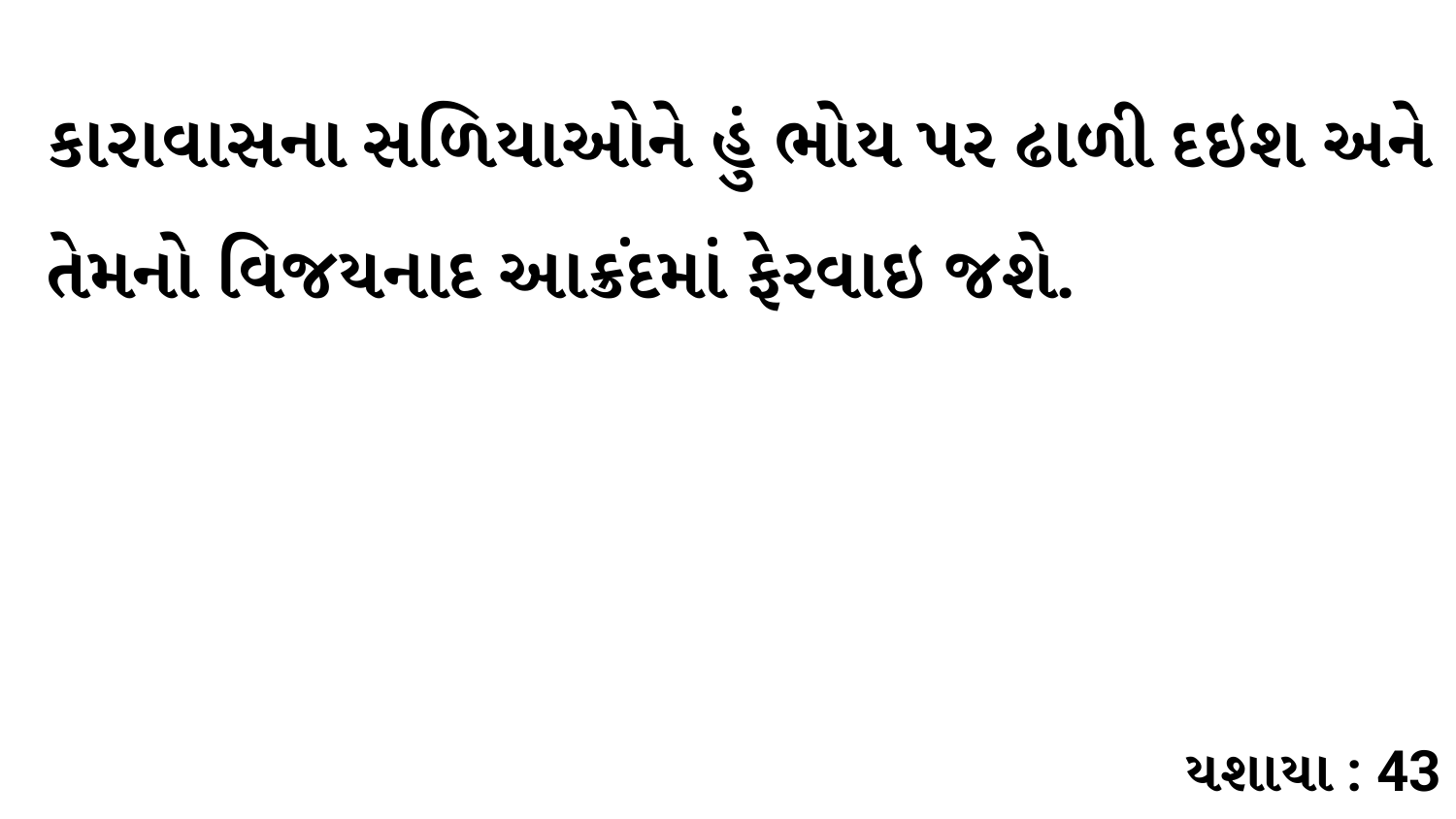

કારાવાસના સળિયાઓને હું ભોય પર ઢાળી દઇશ અને તેમનો વિજયનાદ આક્રંદમાં ફેરવાઇ જશે.
યશાયા : 43